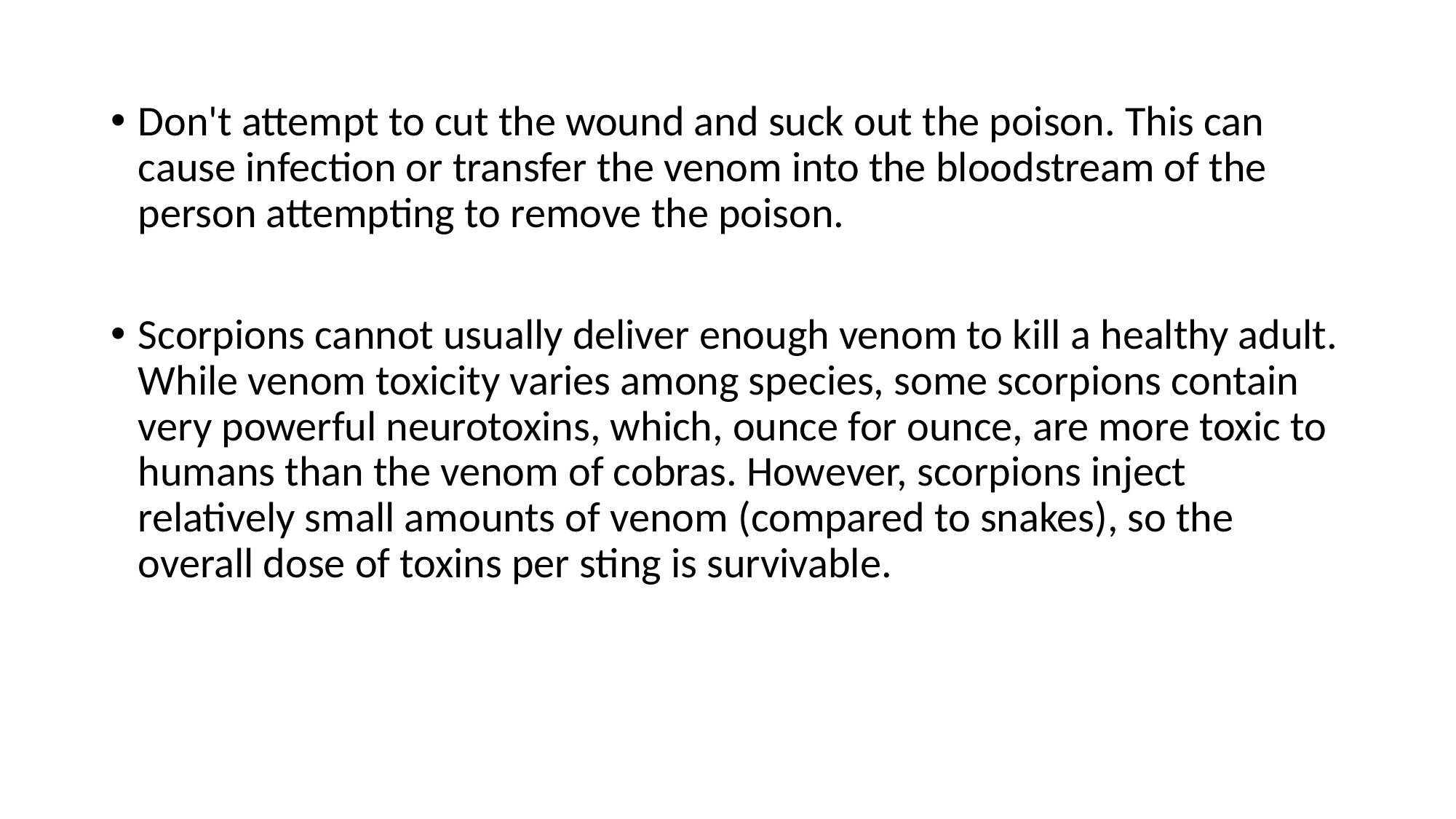

Don't attempt to cut the wound and suck out the poison. This can cause infection or transfer the venom into the bloodstream of the person attempting to remove the poison.

Scorpions cannot usually deliver enough venom to kill a healthy adult. While venom toxicity varies among species, some scorpions contain very powerful neurotoxins, which, ounce for ounce, are more toxic to humans than the venom of cobras. However, scorpions inject relatively small amounts of venom (compared to snakes), so the overall dose of toxins per sting is survivable.